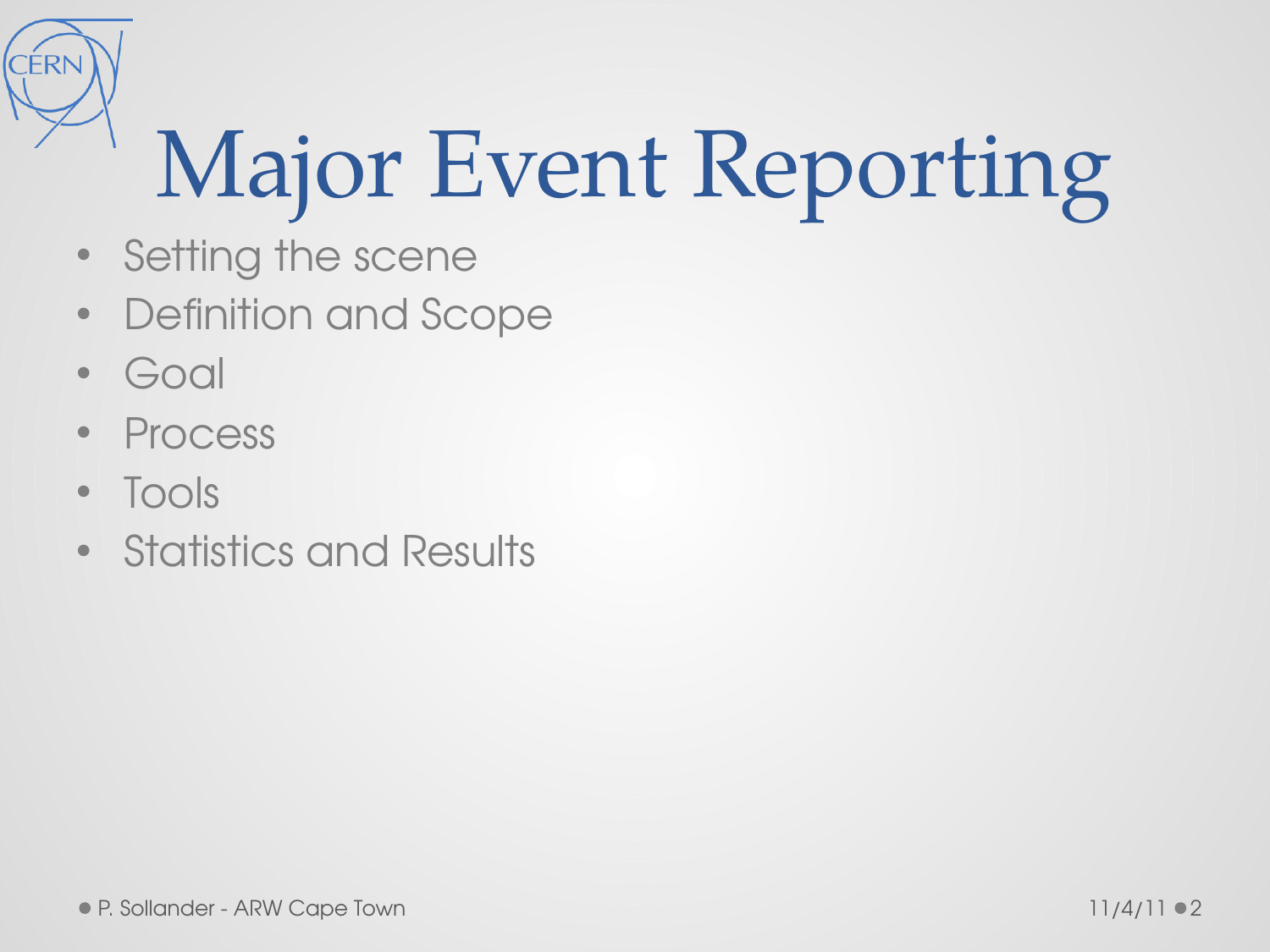

# Major Event Reporting
Setting the scene
Definition and Scope
Goal
Process
Tools
Statistics and Results

P. Sollander - ARW Cape Town
11/4/11
2